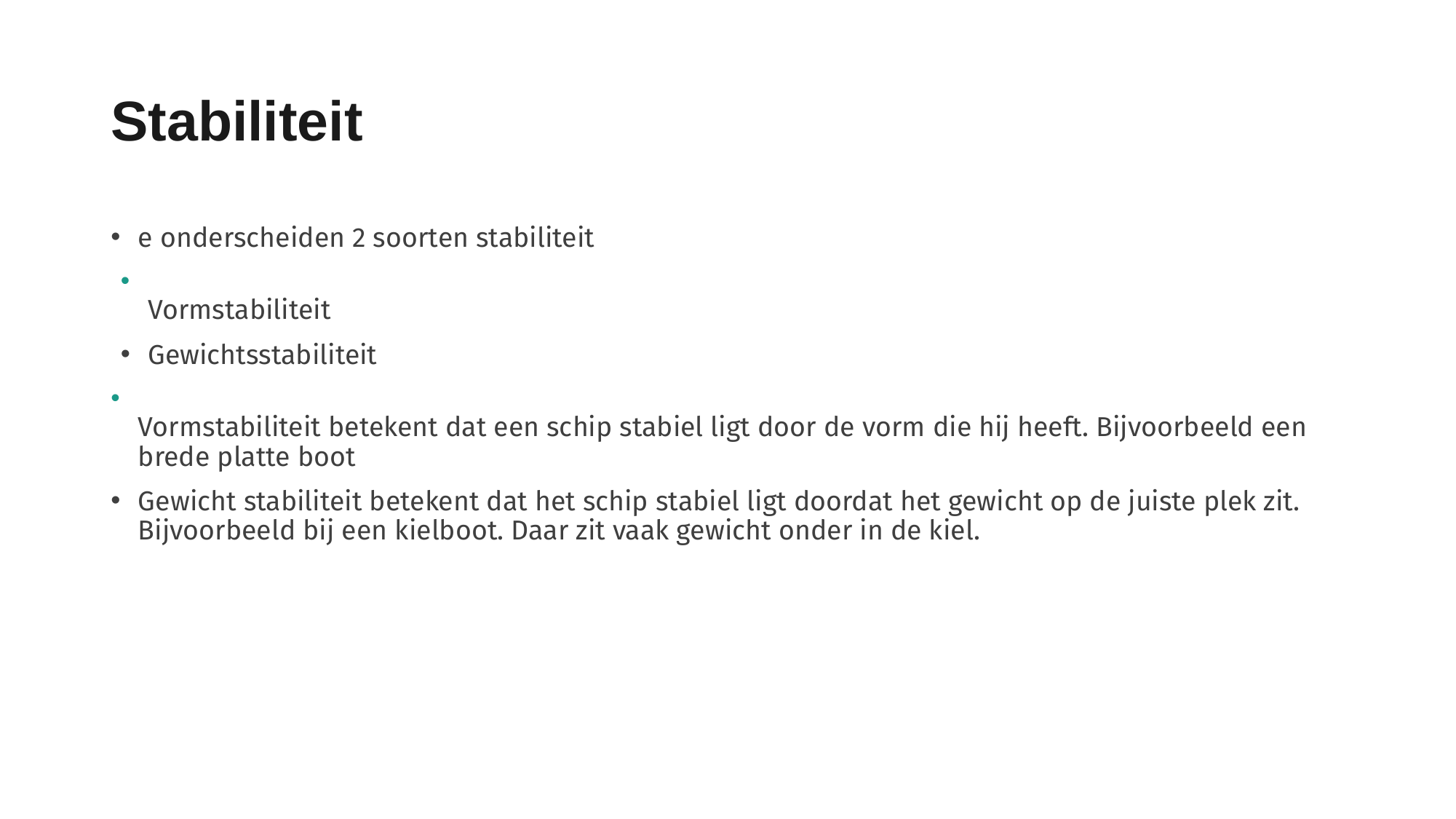

# Stabiliteit
e onderscheiden 2 soorten stabiliteit
Vormstabiliteit
Gewichtsstabiliteit
Vormstabiliteit betekent dat een schip stabiel ligt door de vorm die hij heeft. Bijvoorbeeld een brede platte boot
Gewicht stabiliteit betekent dat het schip stabiel ligt doordat het gewicht op de juiste plek zit.
Bijvoorbeeld bij een kielboot. Daar zit vaak gewicht onder in de kiel.